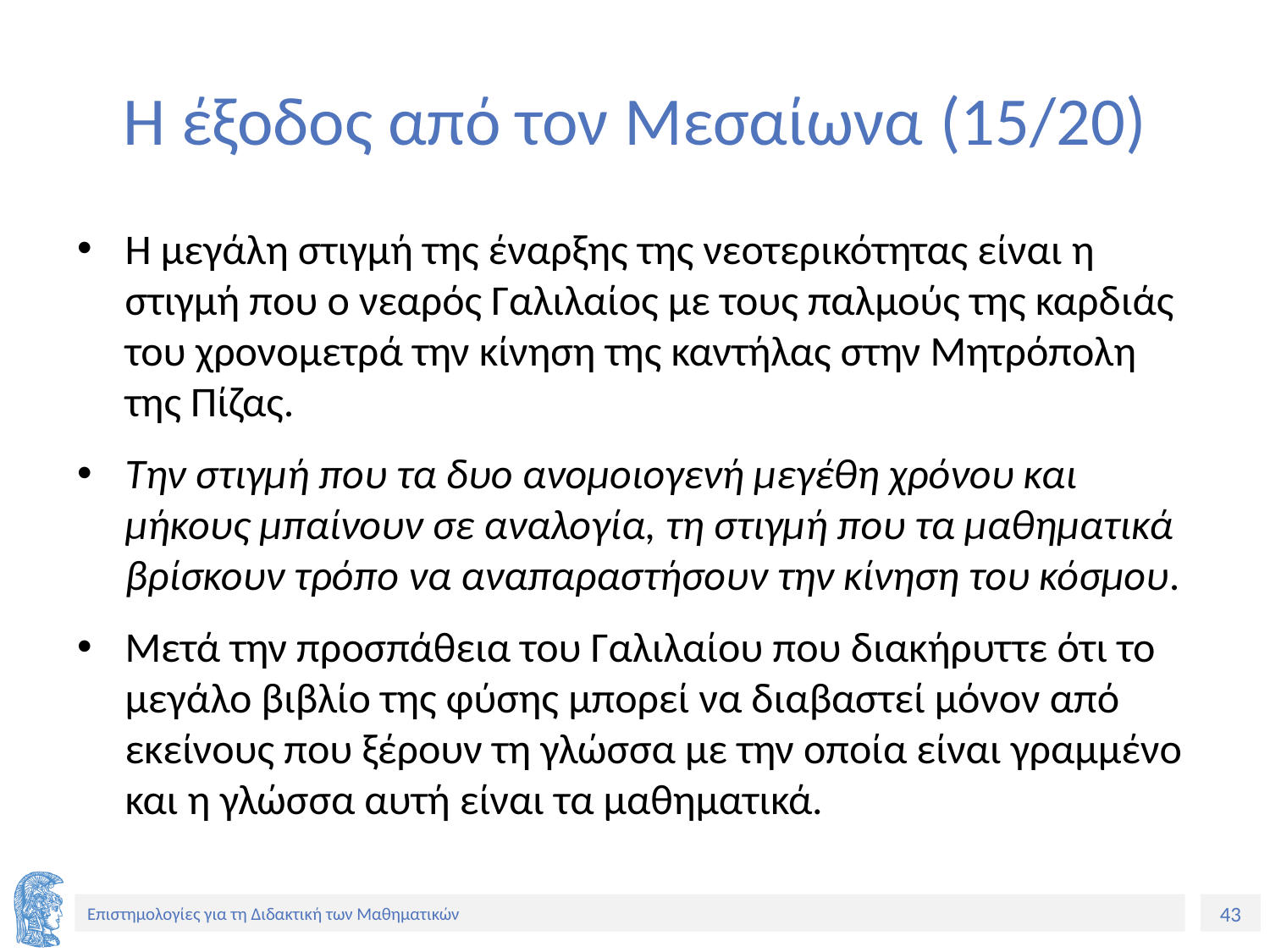

# Η έξοδος από τον Μεσαίωνα (15/20)
Η μεγάλη στιγμή της έναρξης της νεοτερικότητας είναι η στιγμή που ο νεαρός Γαλιλαίος με τους παλμούς της καρδιάς του χρονομετρά την κίνηση της καντήλας στην Μητρόπολη της Πίζας.
Την στιγμή που τα δυο ανομοιογενή μεγέθη χρόνου και μήκους μπαίνουν σε αναλογία, τη στιγμή που τα μαθηματικά βρίσκουν τρόπο να αναπαραστήσουν την κίνηση του κόσμου.
Μετά την προσπάθεια του Γαλιλαίου που διακήρυττε ότι το μεγάλο βιβλίο της φύσης μπορεί να διαβαστεί μόνον από εκείνους που ξέρουν τη γλώσσα με την οποία είναι γραμμένο και η γλώσσα αυτή είναι τα μαθηματικά.